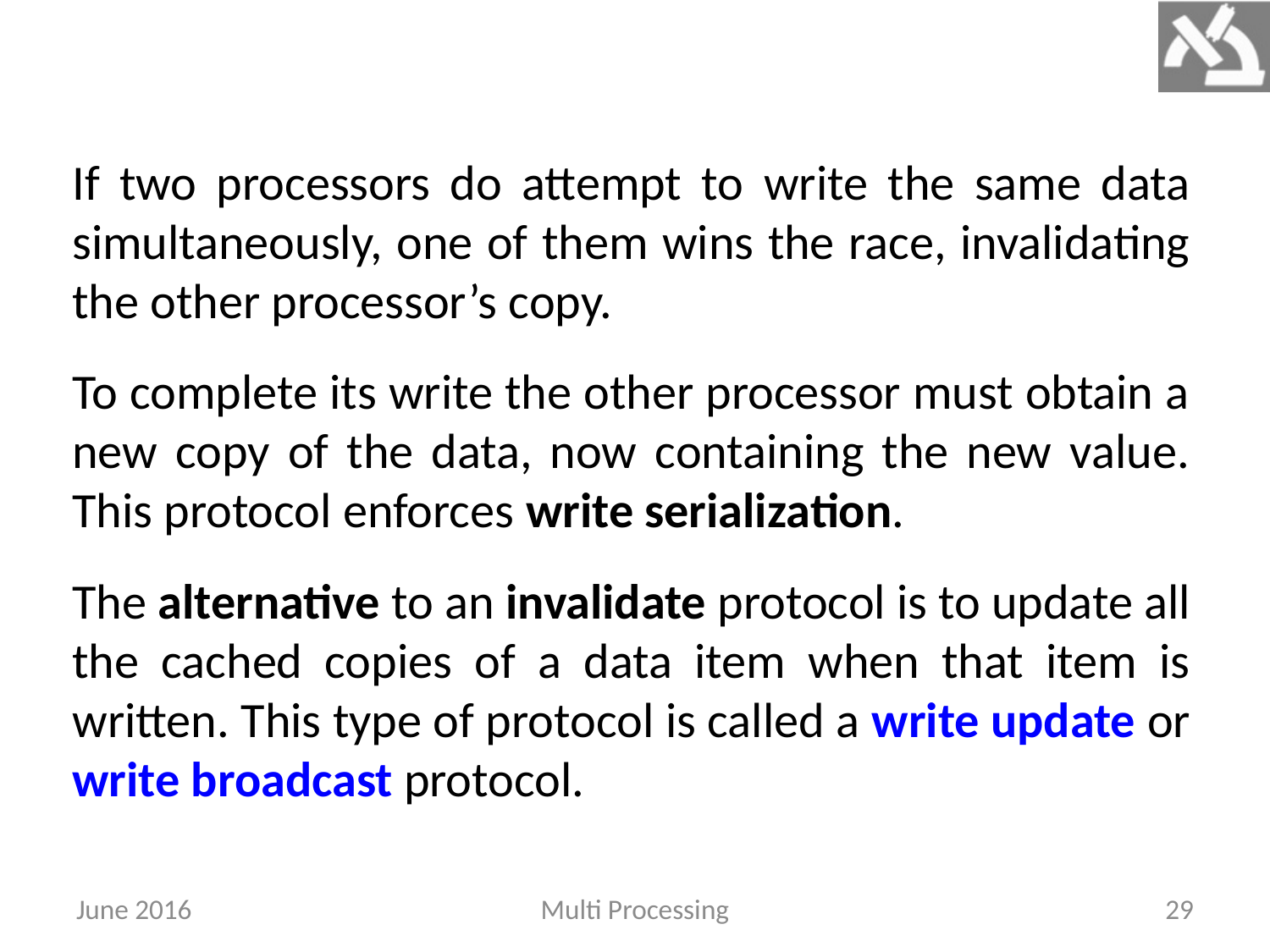

If two processors do attempt to write the same data simultaneously, one of them wins the race, invalidating the other processor’s copy.
To complete its write the other processor must obtain a new copy of the data, now containing the new value. This protocol enforces write serialization.
The alternative to an invalidate protocol is to update all the cached copies of a data item when that item is written. This type of protocol is called a write update or write broadcast protocol.
June 2016
Multi Processing
29